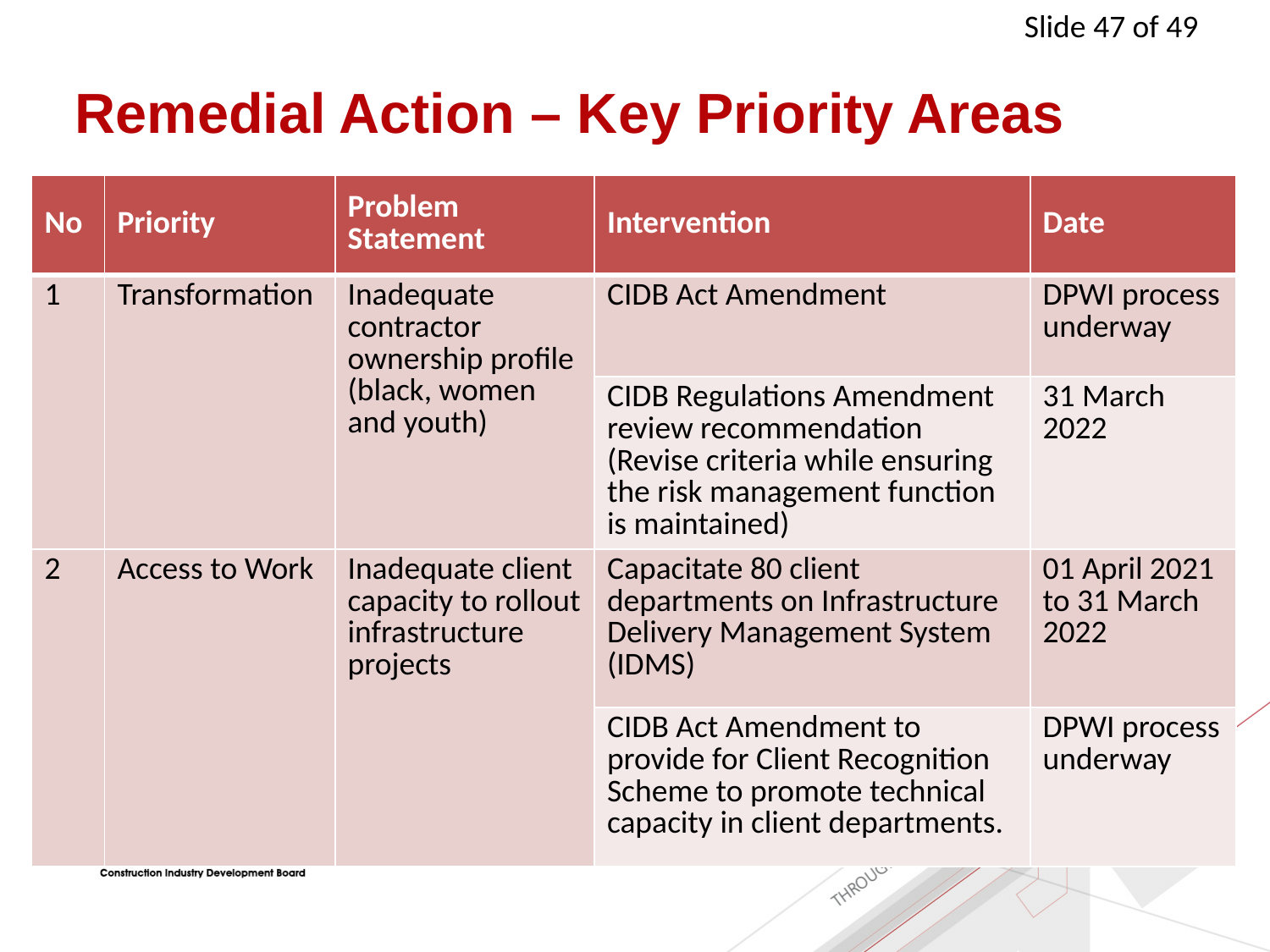

# Remedial Action – Key Priority Areas
| No | Priority | Problem Statement | Intervention | Date |
| --- | --- | --- | --- | --- |
| 1 | Transformation | Inadequate contractor ownership profile (black, women and youth) | CIDB Act Amendment | DPWI process underway |
|  |  |  | CIDB Regulations Amendment review recommendation (Revise criteria while ensuring the risk management function is maintained) | 31 March 2022 |
| 2 | Access to Work | Inadequate client capacity to rollout infrastructure projects | Capacitate 80 client departments on Infrastructure Delivery Management System (IDMS) | 01 April 2021 to 31 March 2022 |
|  |  |  | CIDB Act Amendment to provide for Client Recognition Scheme to promote technical capacity in client departments. | DPWI process underway |